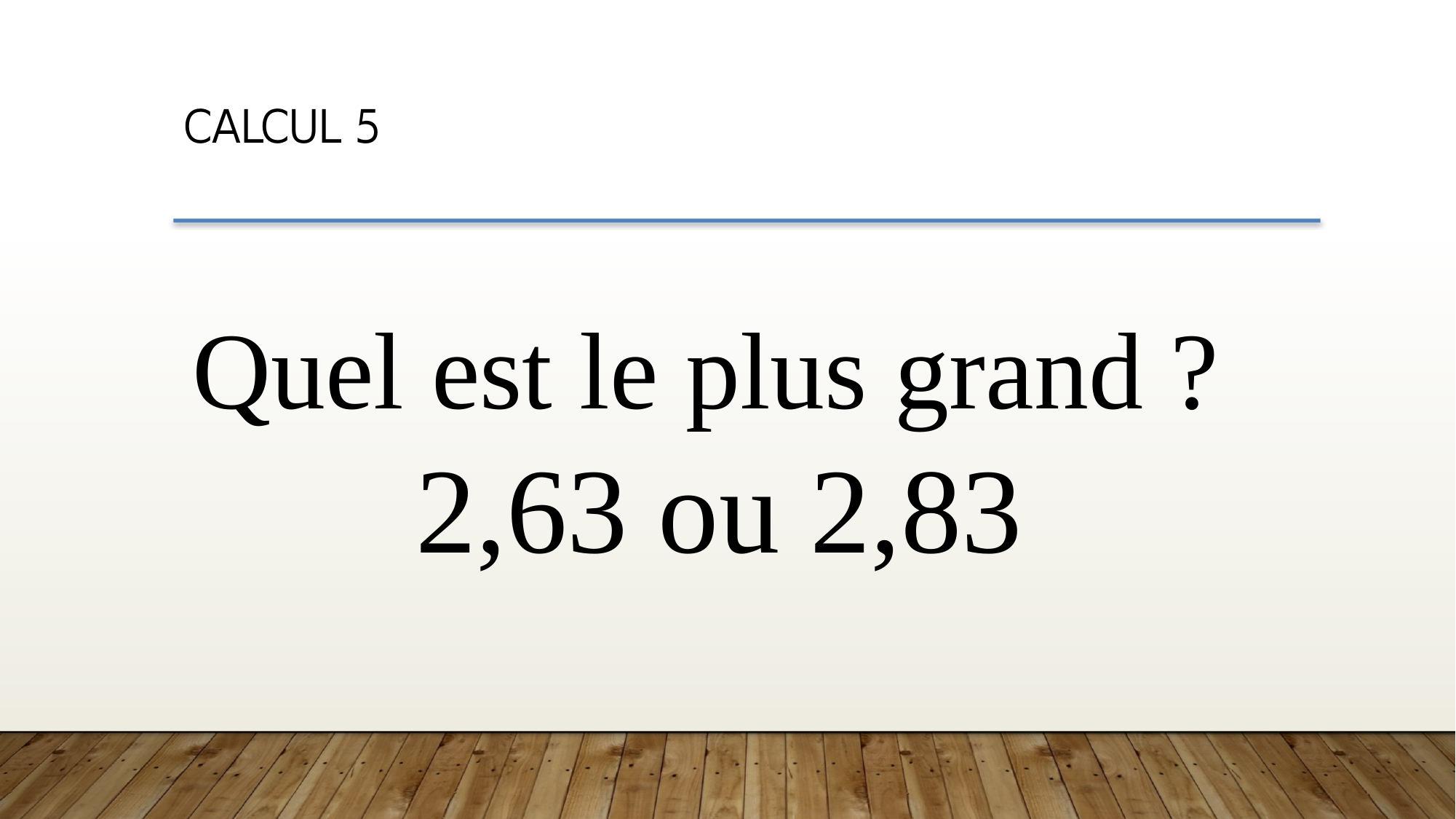

CALCUL 5

Quel est le plus grand ?
2,63 ou 2,83